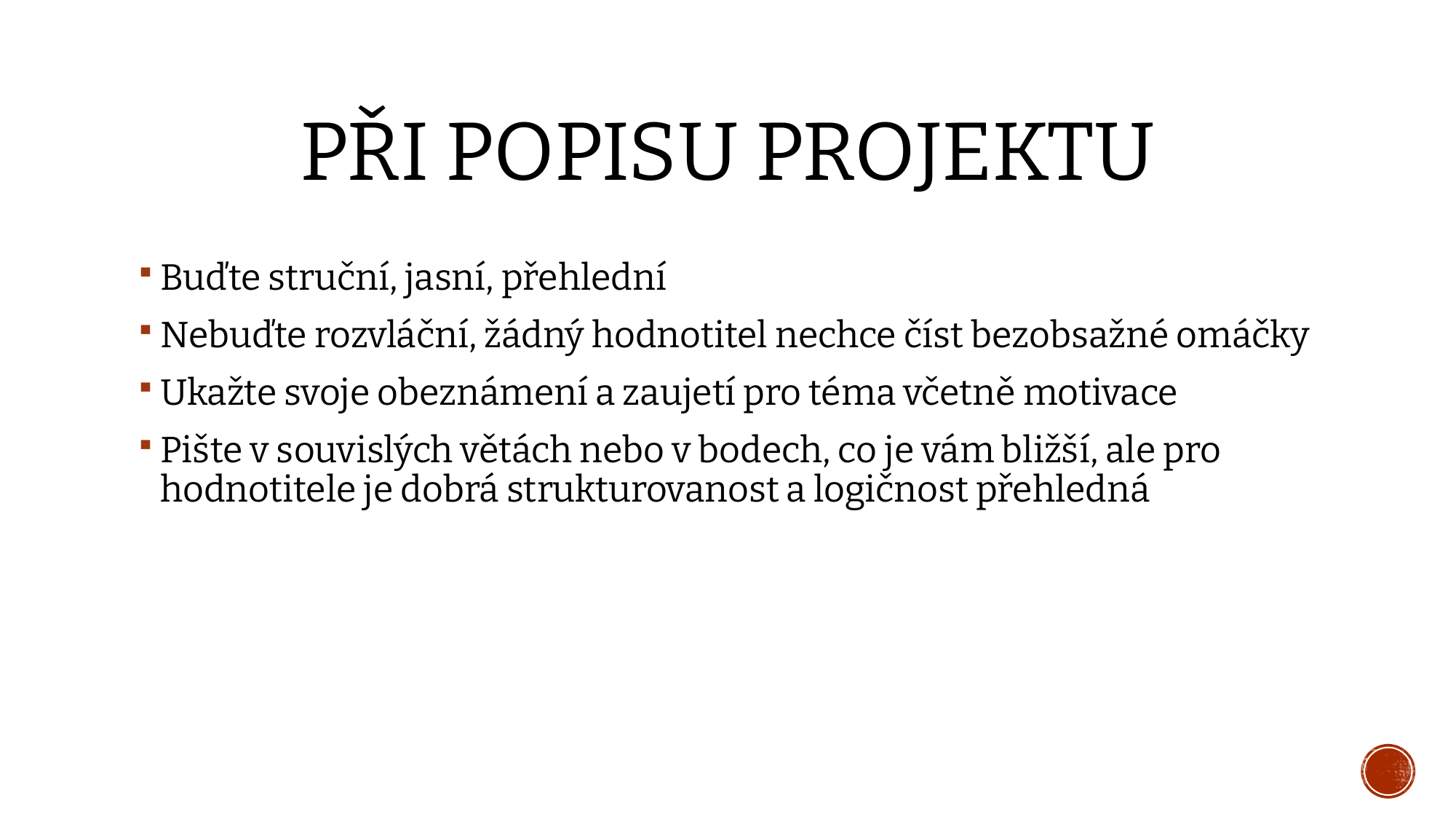

# Při popisu projektu
Buďte struční, jasní, přehlední
Nebuďte rozvláční, žádný hodnotitel nechce číst bezobsažné omáčky
Ukažte svoje obeznámení a zaujetí pro téma včetně motivace
Pište v souvislých větách nebo v bodech, co je vám bližší, ale pro hodnotitele je dobrá strukturovanost a logičnost přehledná